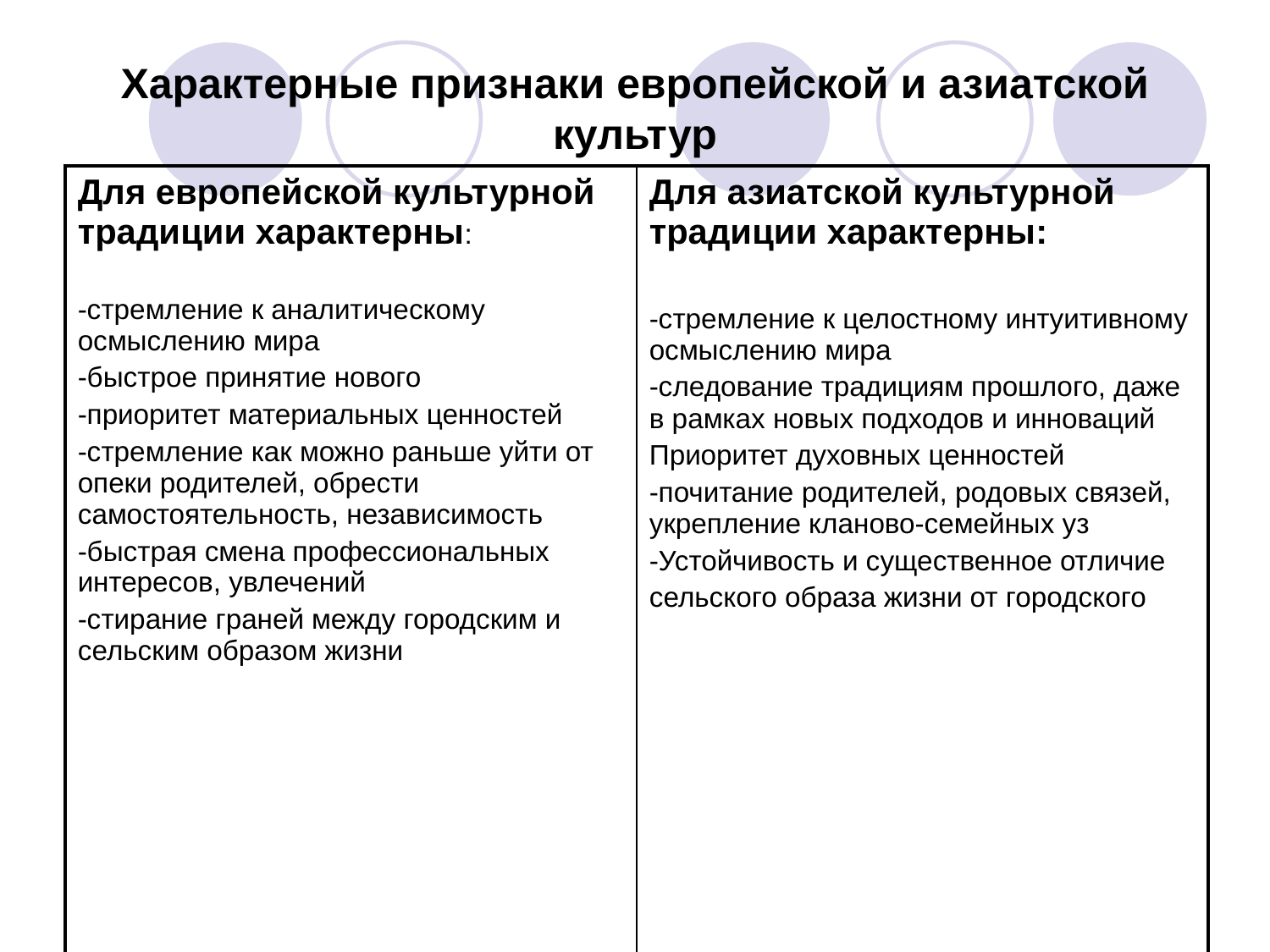

# Характерные признаки европейской и азиатской культур
| Для европейской культурной традиции характерны: -стремление к аналитическому осмыслению мира -быстрое принятие нового -приоритет материальных ценностей -стремление как можно раньше уйти от опеки родителей, обрести самостоятельность, независимость -быстрая смена профессиональных интересов, увлечений -стирание граней между городским и сельским образом жизни | Для азиатской культурной традиции характерны: -стремление к целостному интуитивному осмыслению мира -следование традициям прошлого, даже в рамках новых подходов и инноваций Приоритет духовных ценностей -почитание родителей, родовых связей, укрепление кланово-семейных уз -Устойчивость и существенное отличие сельского образа жизни от городского |
| --- | --- |
|  |  |